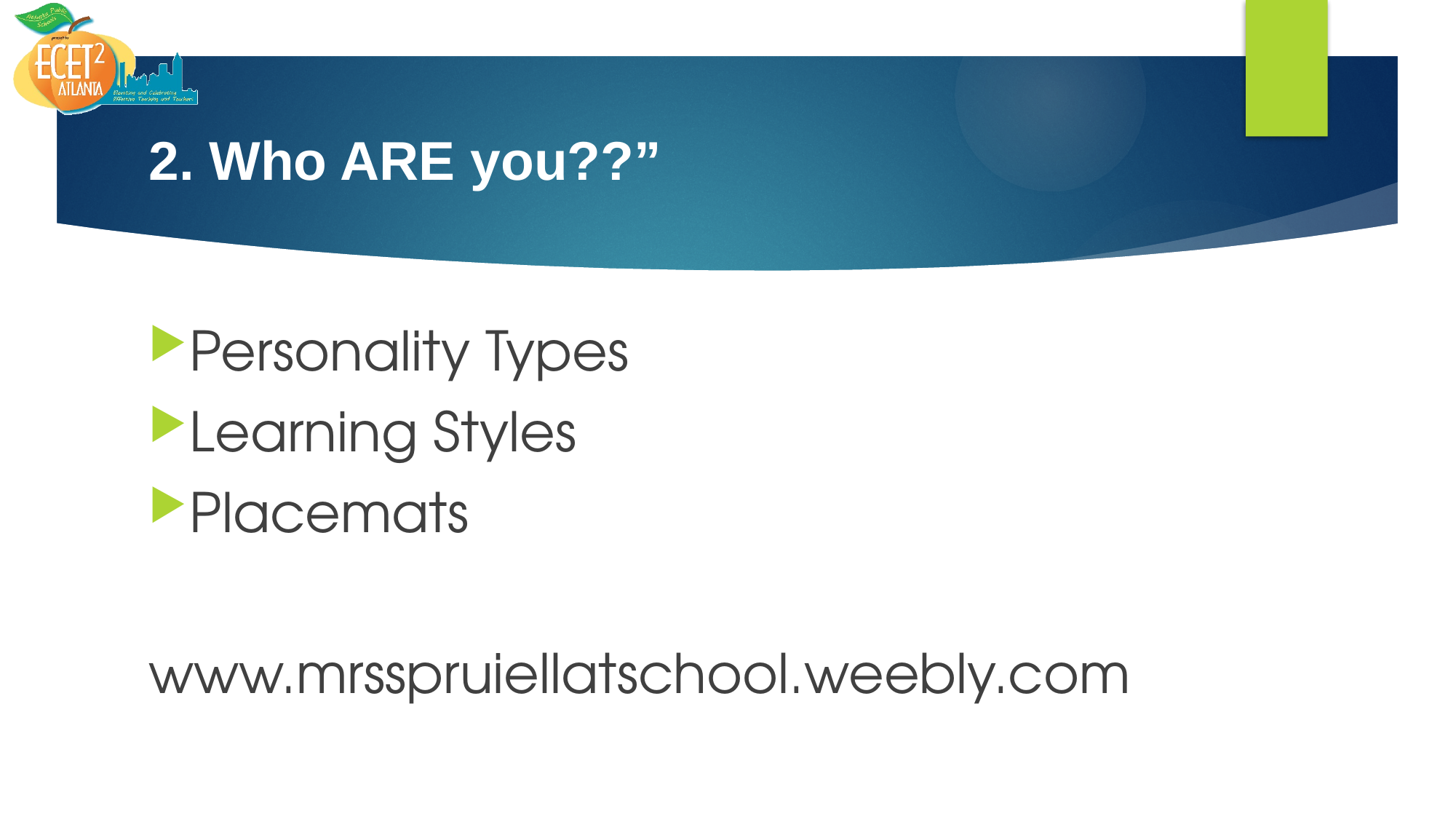

# 2. Who ARE you??”
Personality Types
Learning Styles
Placemats

www.mrsspruiellatschool.weebly.com